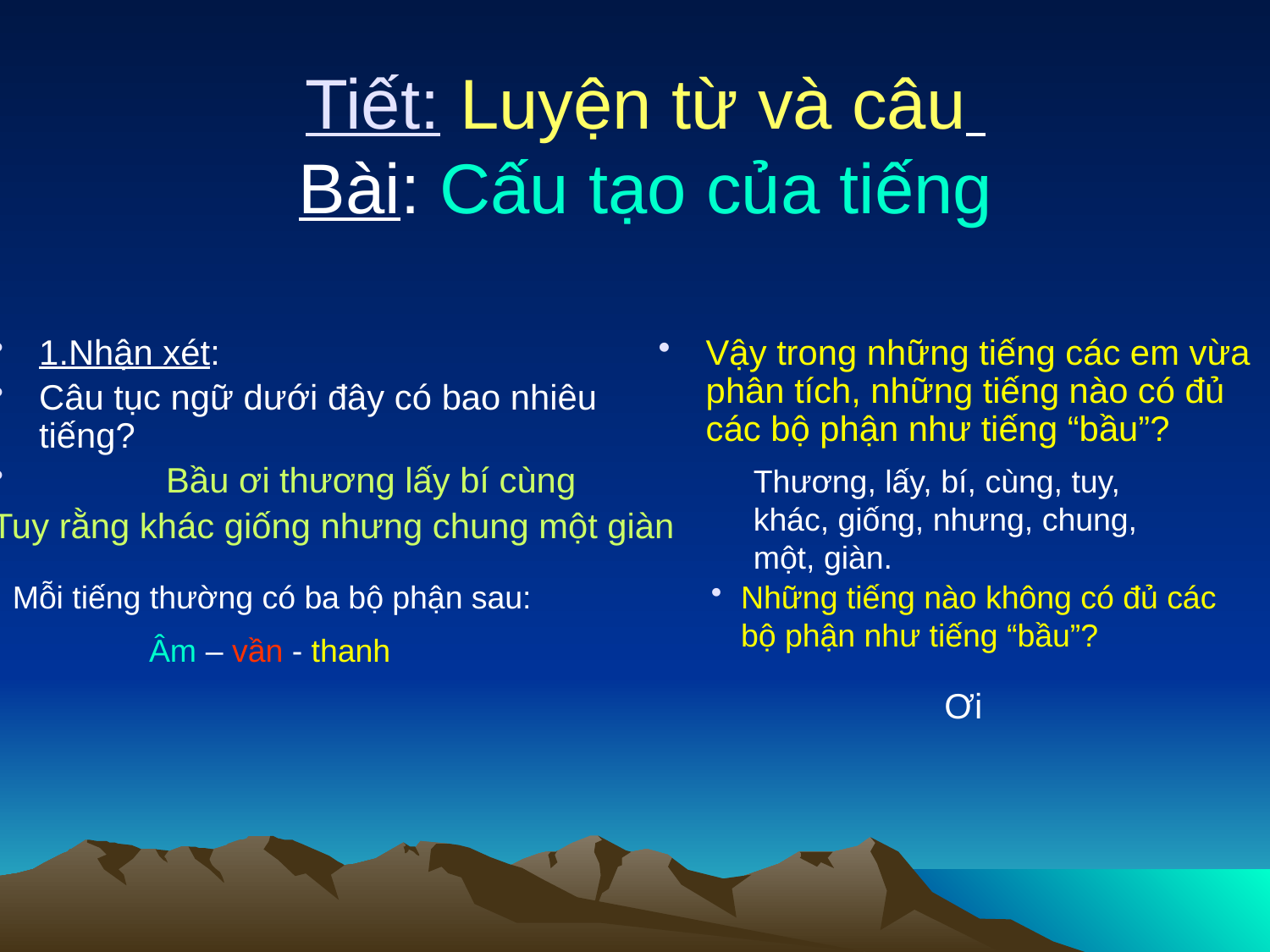

# Tiết: Luyện từ và câu Bài: Cấu tạo của tiếng
1.Nhận xét:
Câu tục ngữ dưới đây có bao nhiêu tiếng?
	Bầu ơi thương lấy bí cùng
Tuy rằng khác giống nhưng chung một giàn

Vậy trong những tiếng các em vừa phân tích, những tiếng nào có đủ các bộ phận như tiếng “bầu”?
Thương, lấy, bí, cùng, tuy, khác, giống, nhưng, chung, một, giàn.
Mỗi tiếng thường có ba bộ phận sau:

Những tiếng nào không có đủ các bộ phận như tiếng “bầu”?

Âm – vần - thanh

Ơi